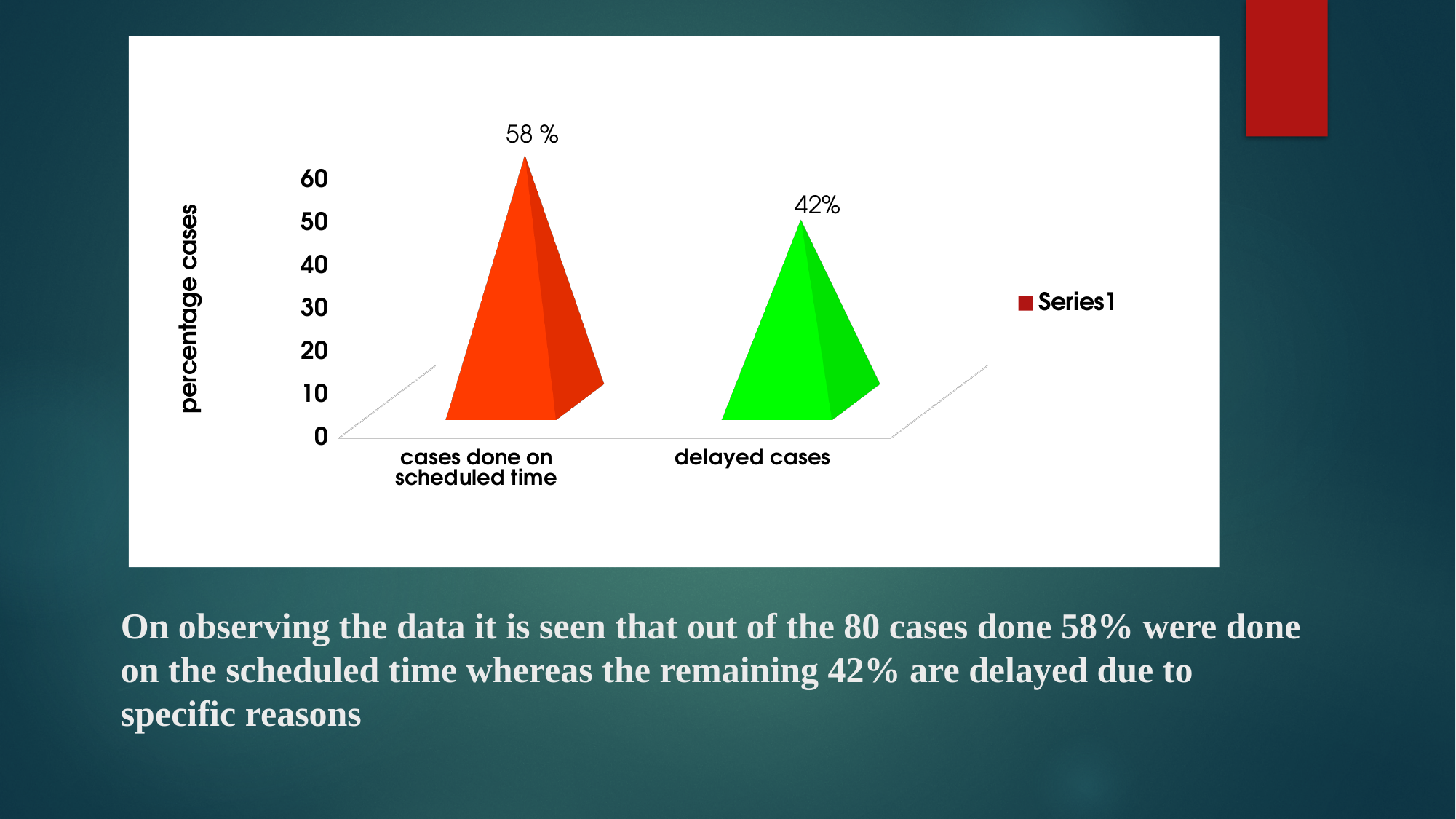

[unsupported chart]

# On observing the data it is seen that out of the 80 cases done 58% were done on the scheduled time whereas the remaining 42% are delayed due to specific reasons